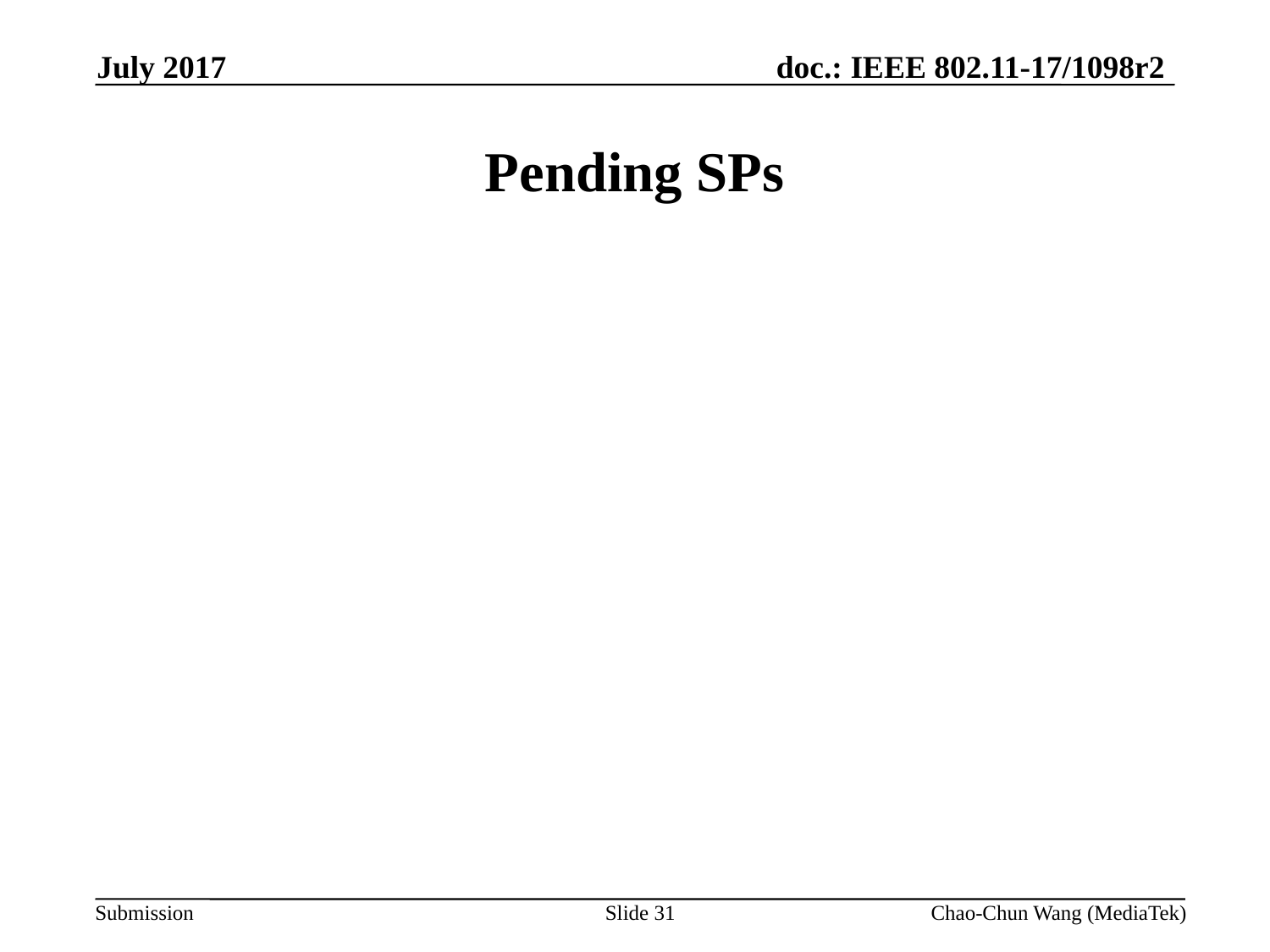

July 2017
# Pending SPs

Slide 31
Chao-Chun Wang (MediaTek)